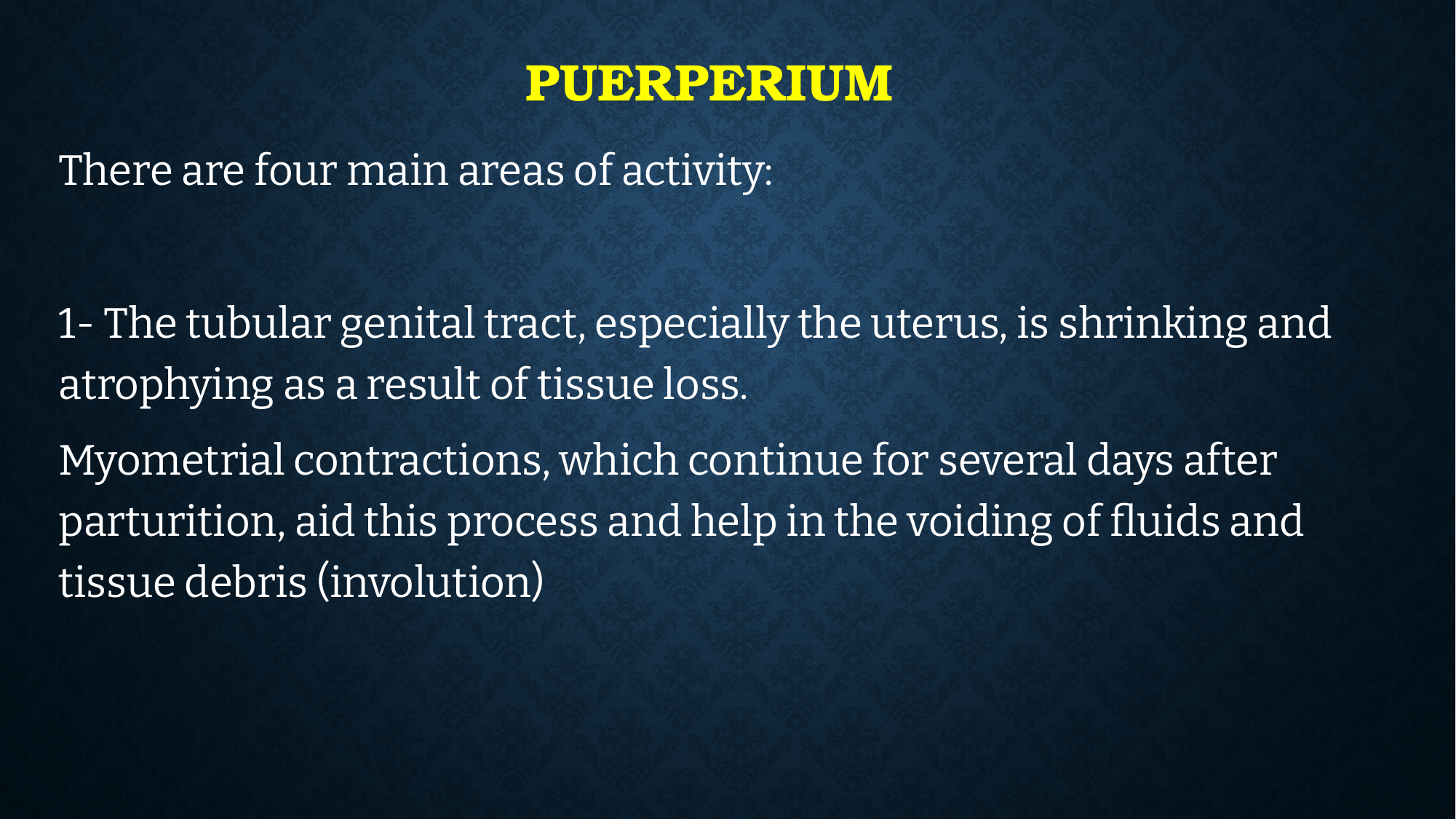

# puerperium
There are four main areas of activity:

1- The tubular genital tract, especially the uterus, is shrinking and atrophying as a result of tissue loss.
Myometrial contractions, which continue for several days after parturition, aid this process and help in the voiding of fluids and tissue debris (involution)